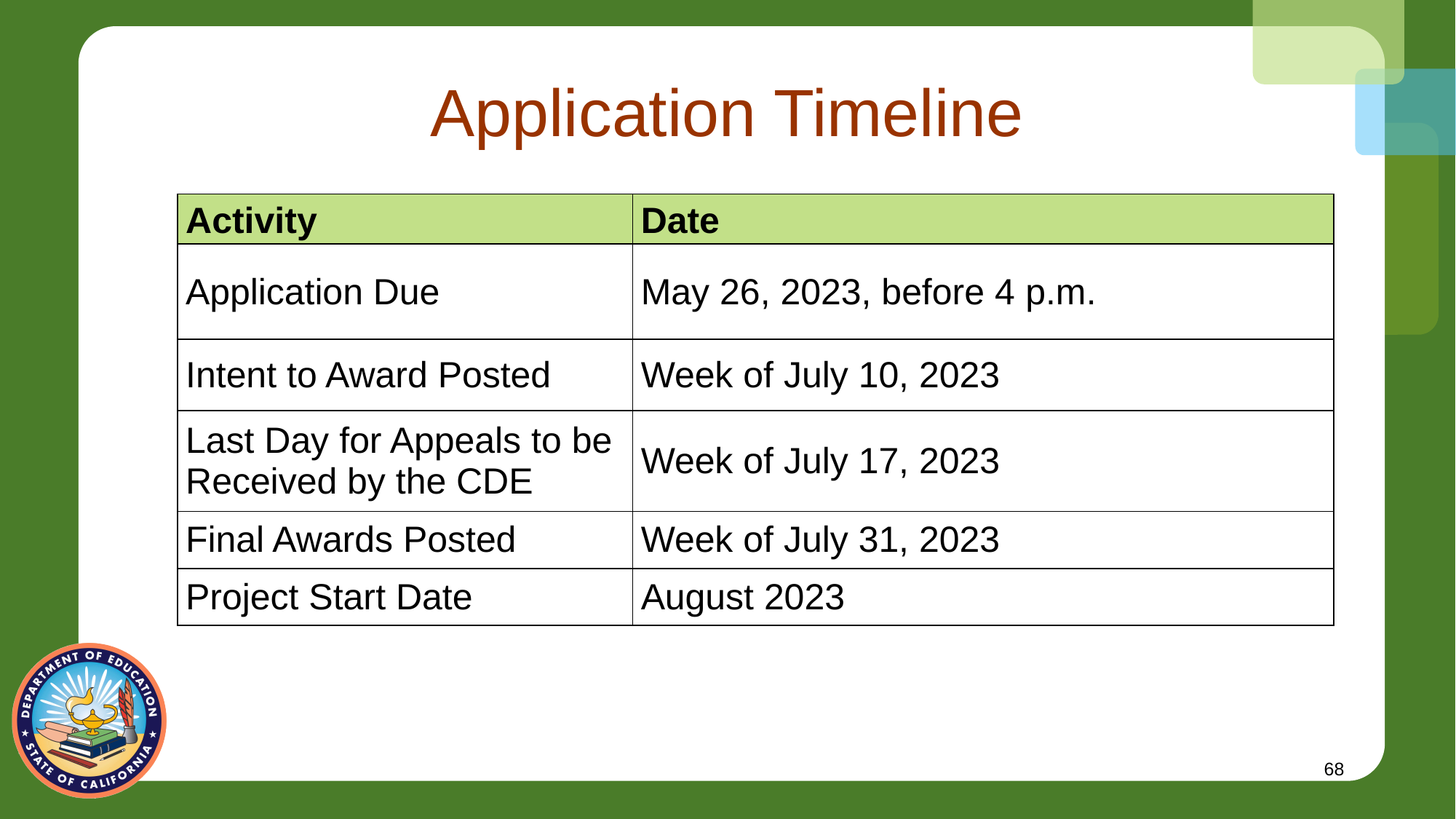

# Application Timeline
| Activity | Date |
| --- | --- |
| Application Due | May 26, 2023, before 4 p.m. |
| Intent to Award Posted | Week of July 10, 2023 |
| Last Day for Appeals to be Received by the CDE | Week of July 17, 2023 |
| Final Awards Posted | Week of July 31, 2023 |
| Project Start Date | August 2023 |
68